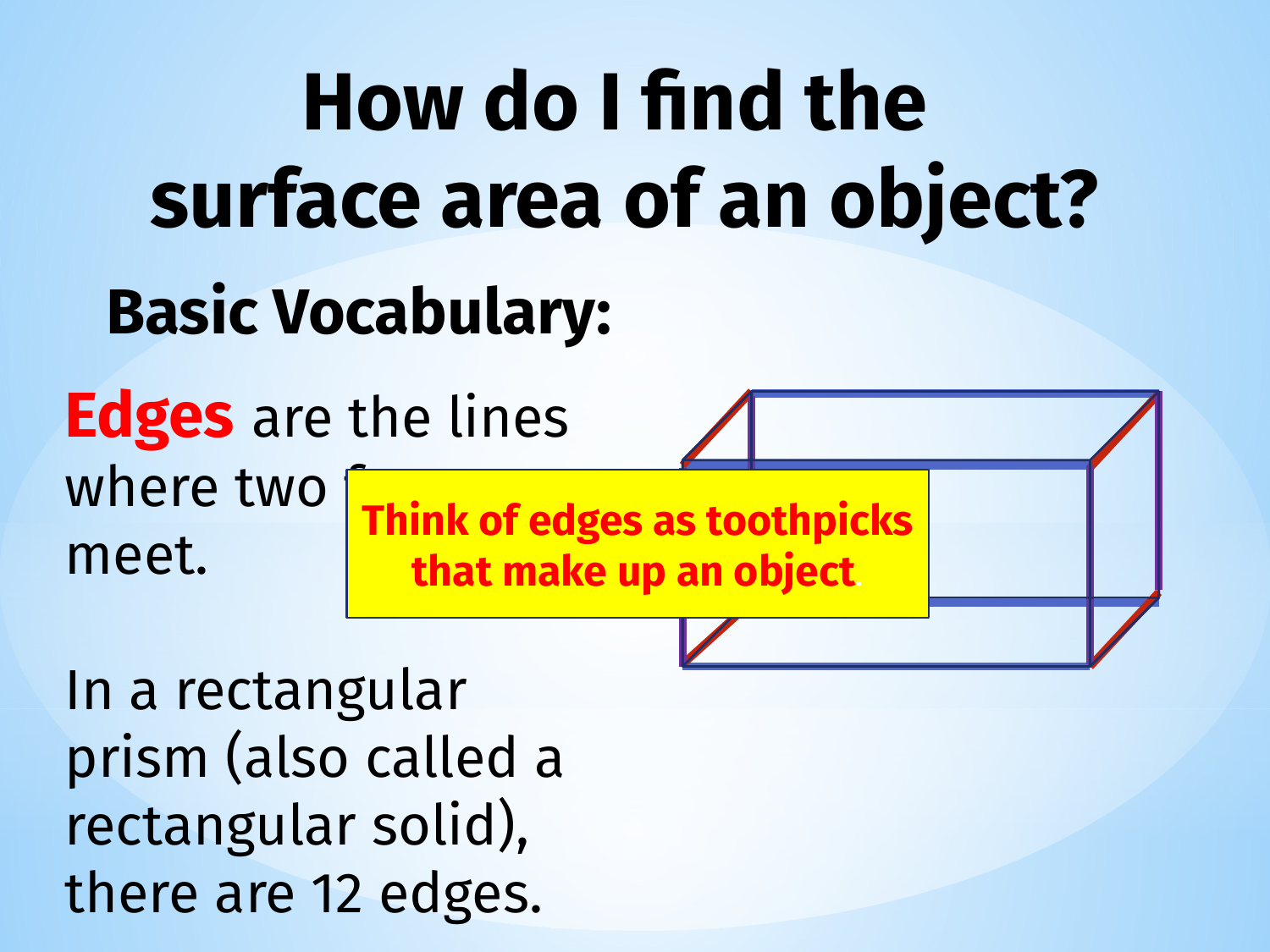

# How do I find the surface area of an object?
Basic Vocabulary:
Edges are the lines where two faces meet.

In a rectangular prism (also called a rectangular solid), there are 12 edges.

Think of edges as toothpicks that make up an object.